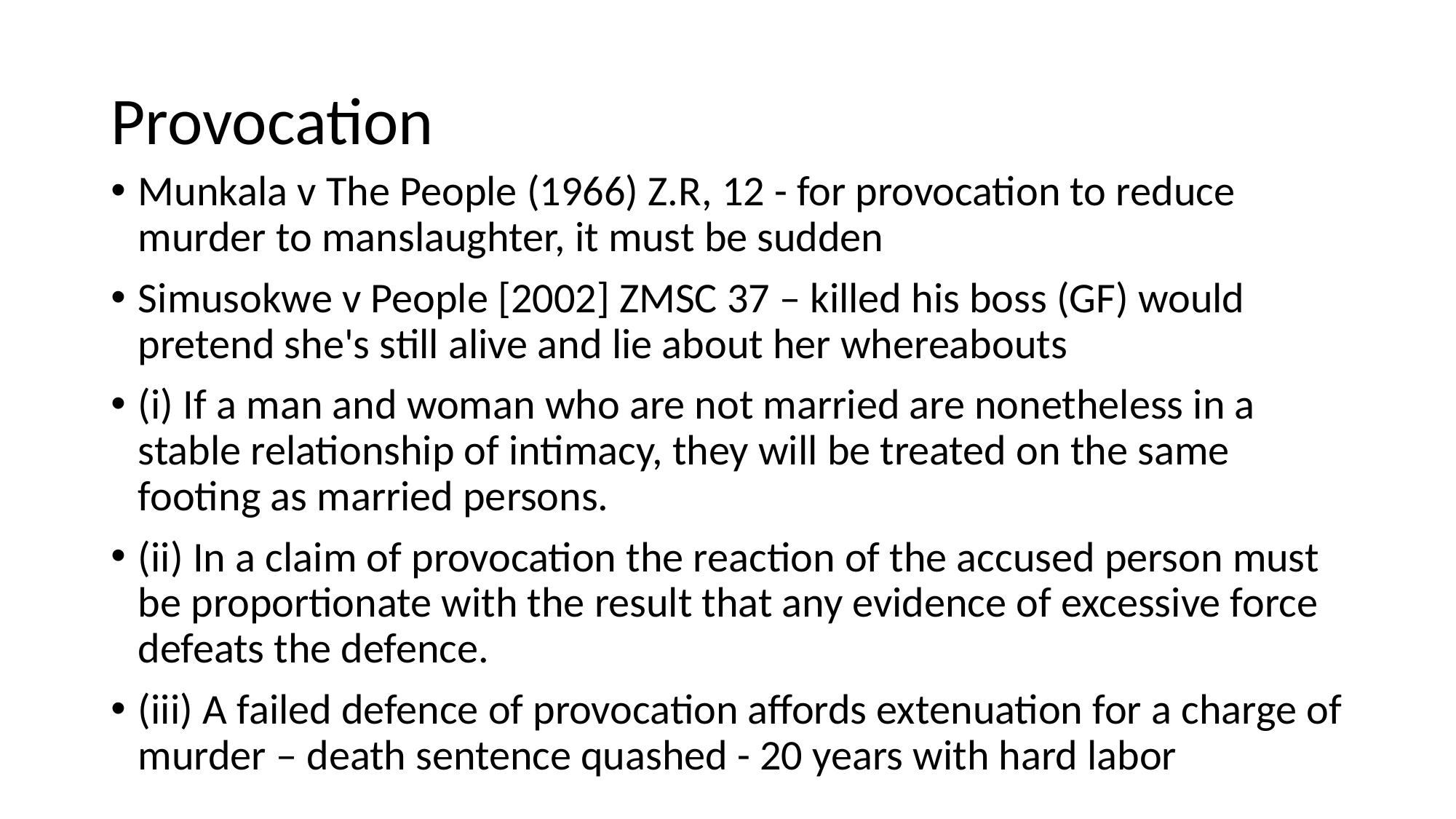

# Provocation
Munkala v The People (1966) Z.R, 12 - for provocation to reduce murder to manslaughter, it must be sudden
Simusokwe v People [2002] ZMSC 37 – killed his boss (GF) would pretend she's still alive and lie about her whereabouts
(i) If a man and woman who are not married are nonetheless in a stable relationship of intimacy, they will be treated on the same footing as married persons.
(ii) In a claim of provocation the reaction of the accused person must be proportionate with the result that any evidence of excessive force defeats the defence.
(iii) A failed defence of provocation affords extenuation for a charge of murder – death sentence quashed - 20 years with hard labor